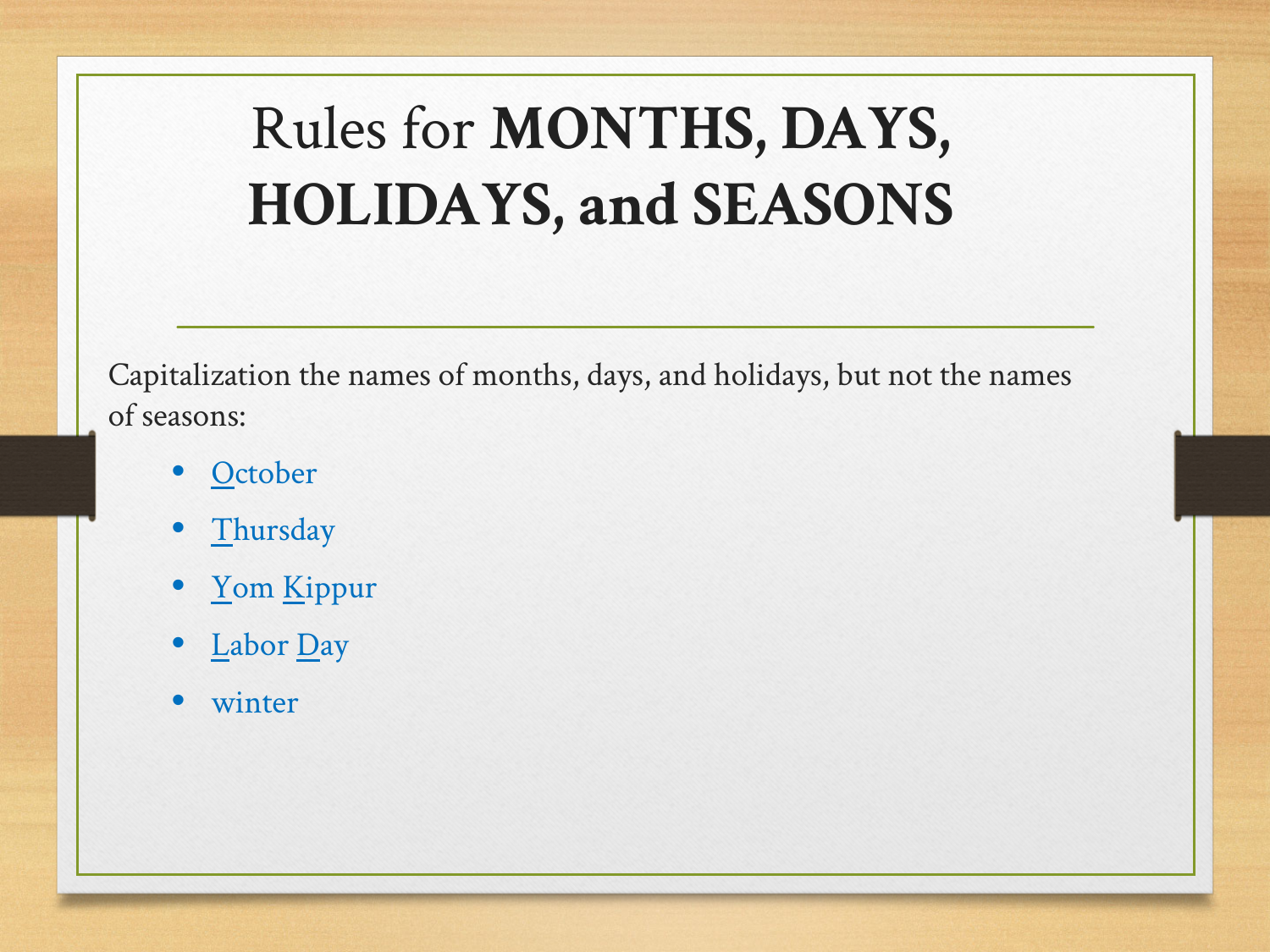

# Rules for MONTHS, DAYS, HOLIDAYS, and SEASONS
Capitalization the names of months, days, and holidays, but not the names of seasons:
October
Thursday
Yom Kippur
Labor Day
winter